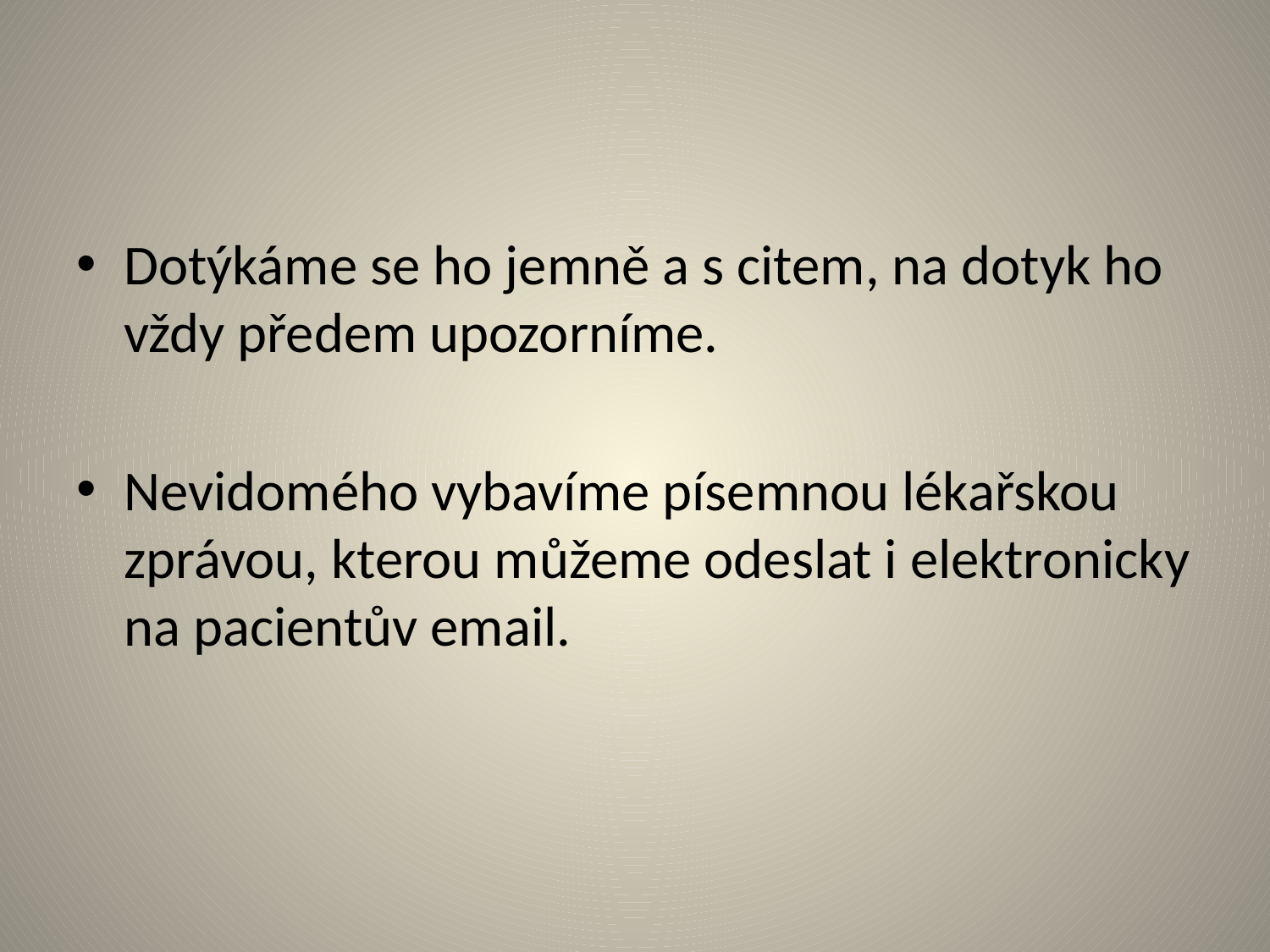

#
Dotýkáme se ho jemně a s citem, na dotyk ho vždy předem upozorníme.

Nevidomého vybavíme písemnou lékařskou zprávou, kterou můžeme odeslat i elektronicky na pacientův email.